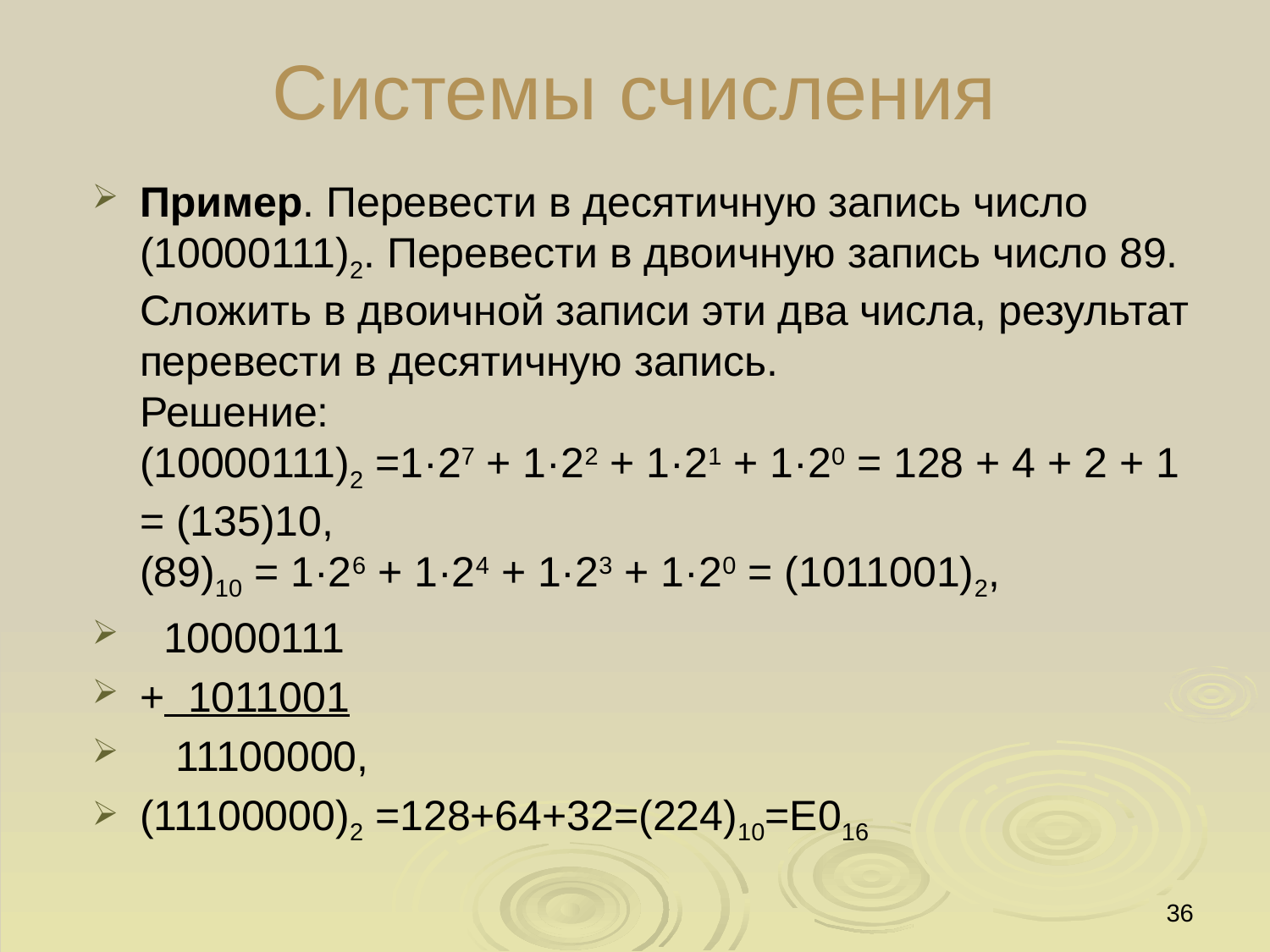

# Системы счисления
Пример. Перевести в десятичную запись число (10000111)2. Перевести в двоичную запись число 89. Сложить в двоичной записи эти два числа, результат перевести в десятичную запись.
Решение:
(10000111)2 =1·27 + 1·22 + 1·21 + 1·20 = 128 + 4 + 2 + 1 = (135)10,
(89)10 = 1·26 + 1·24 + 1·23 + 1·20 = (1011001)2,
  10000111
+  1011001
   11100000,
(11100000)2 =128+64+32=(224)10=E016

36